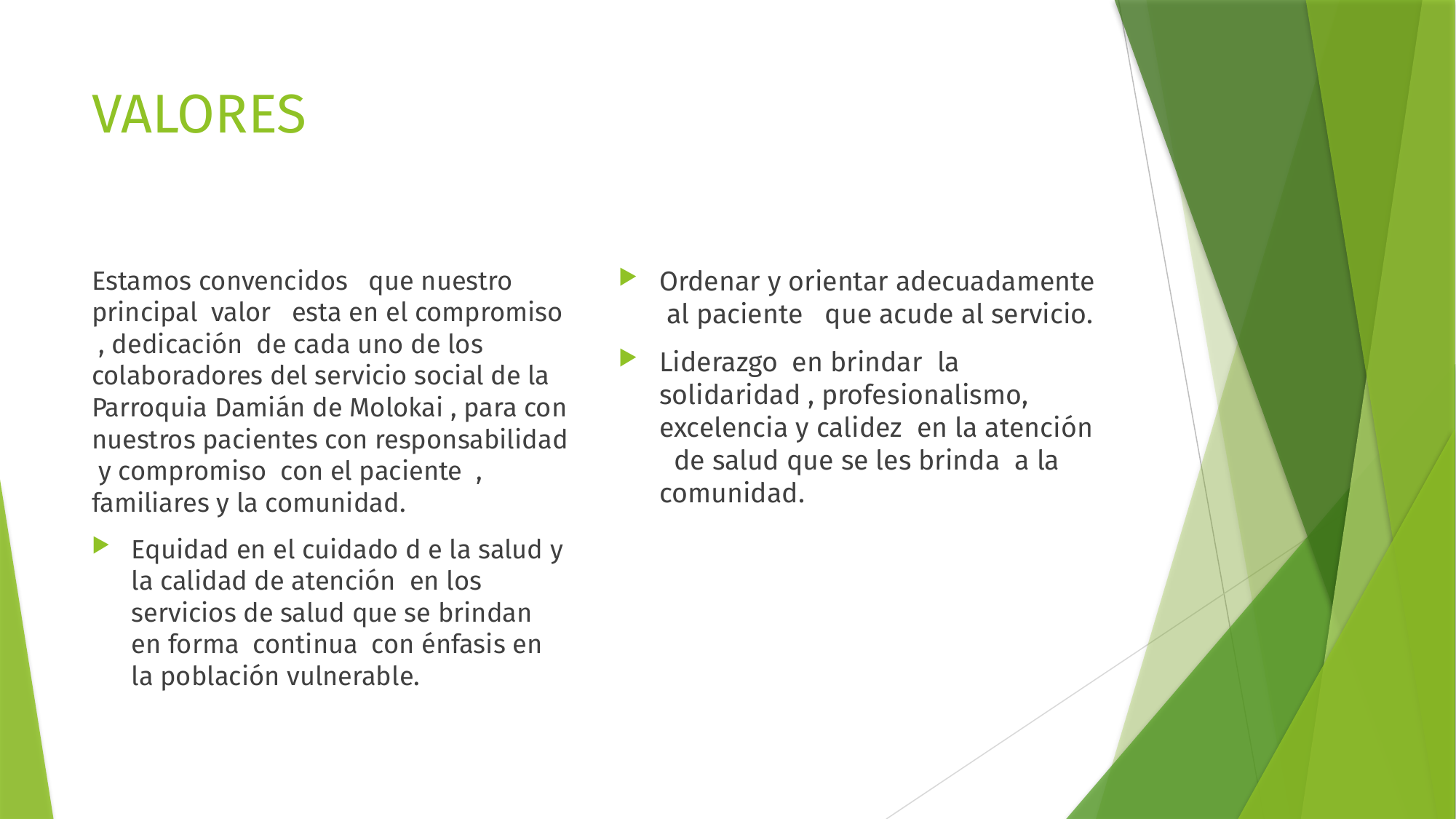

# VALORES
Estamos convencidos   que nuestro principal  valor   esta en el compromiso  , dedicación  de cada uno de los colaboradores del servicio social de la Parroquia Damián de Molokai , para con nuestros pacientes con responsabilidad  y compromiso  con el paciente  , familiares y la comunidad.
Equidad en el cuidado d e la salud y la calidad de atención  en los servicios de salud que se brindan en forma  continua  con énfasis en la población vulnerable.

Ordenar y orientar adecuadamente  al paciente   que acude al servicio.
Liderazgo  en brindar  la solidaridad , profesionalismo,  excelencia y calidez  en la atención   de salud que se les brinda  a la comunidad.